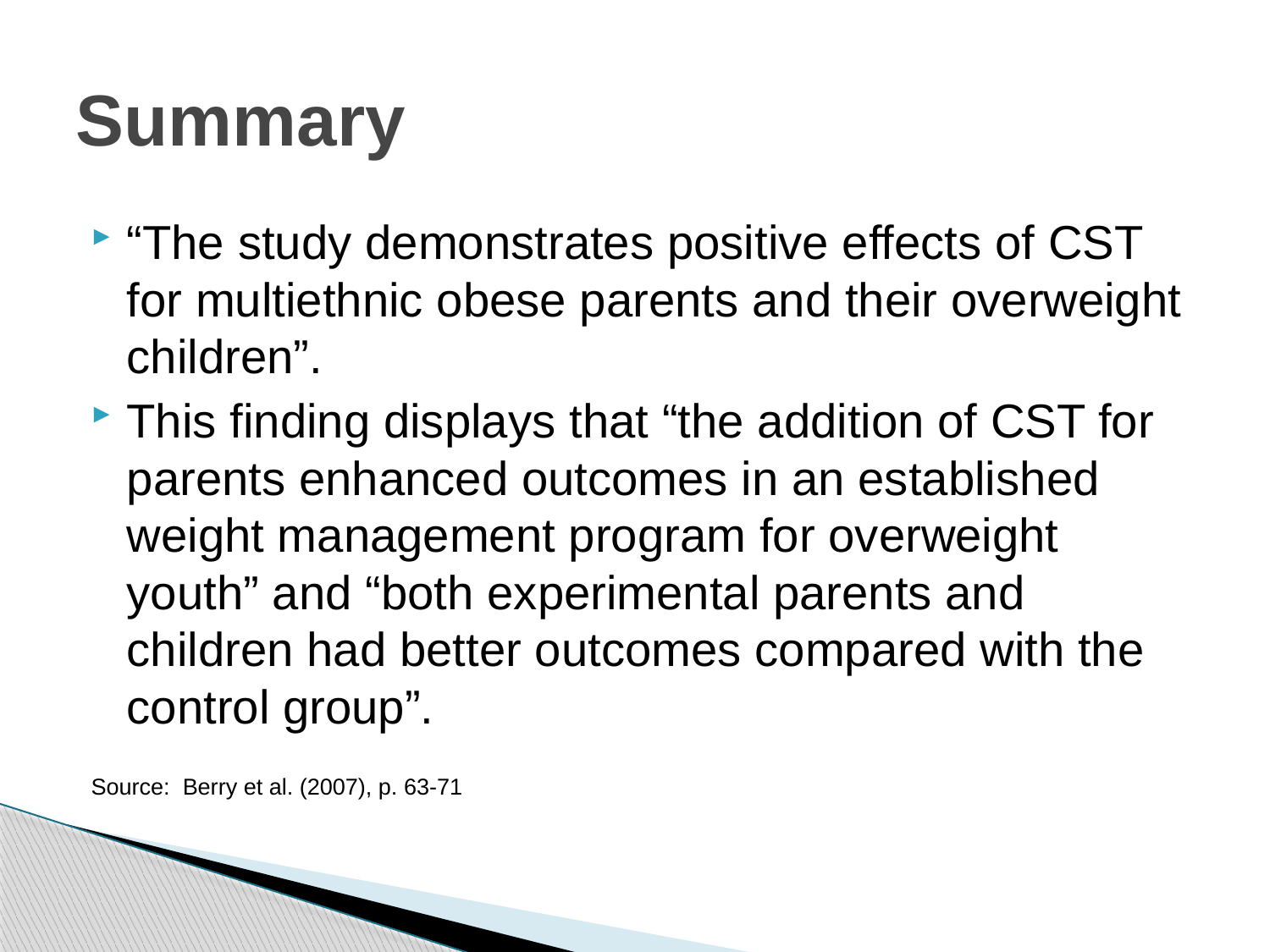

# Summary
“The study demonstrates positive effects of CST for multiethnic obese parents and their overweight children”.
This finding displays that “the addition of CST for parents enhanced outcomes in an established weight management program for overweight youth” and “both experimental parents and children had better outcomes compared with the control group”.

Source:  Berry et al. (2007), p. 63-71